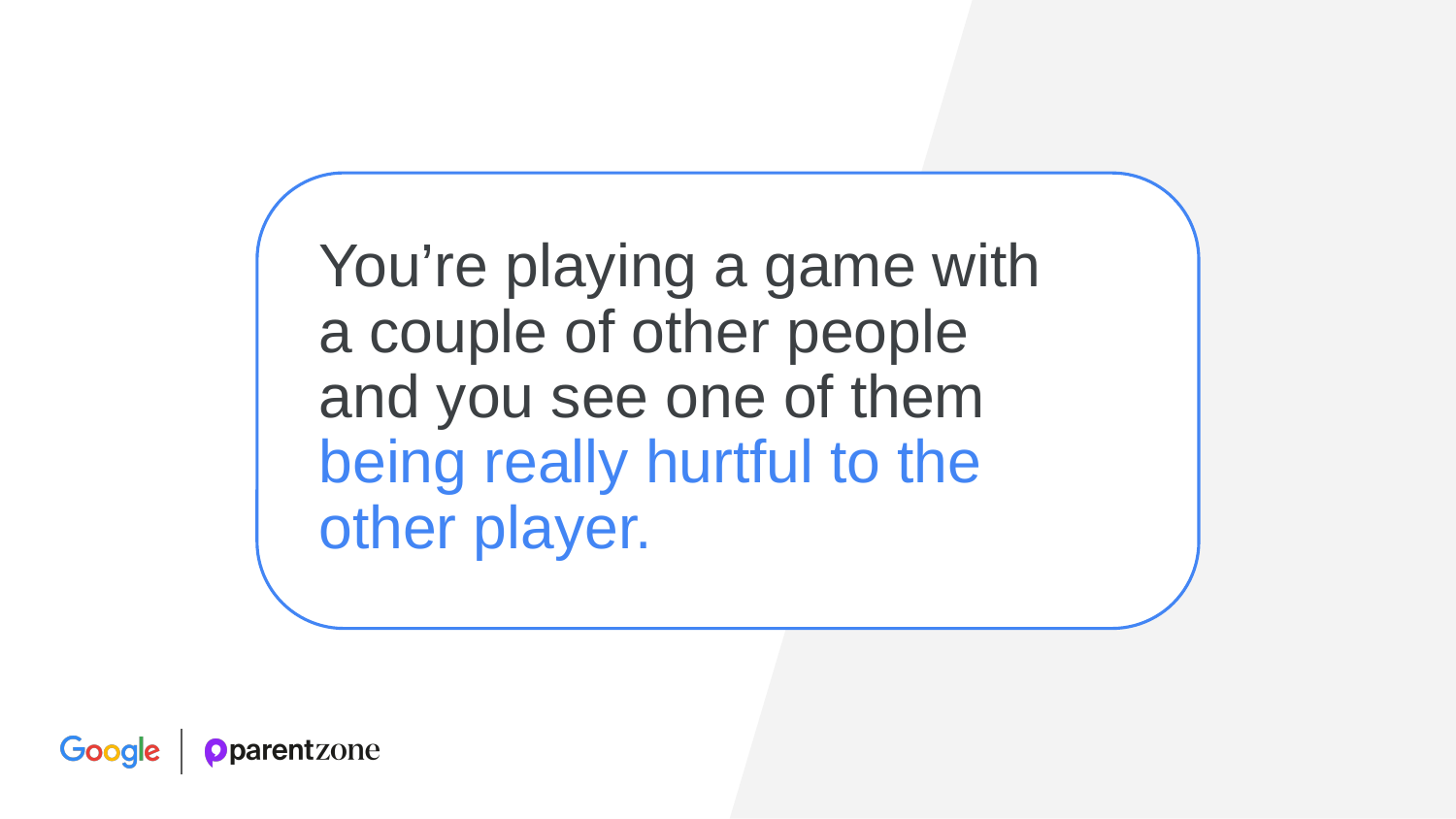

You’re playing a game with
a couple of other people
and you see one of them being really hurtful to the other player.